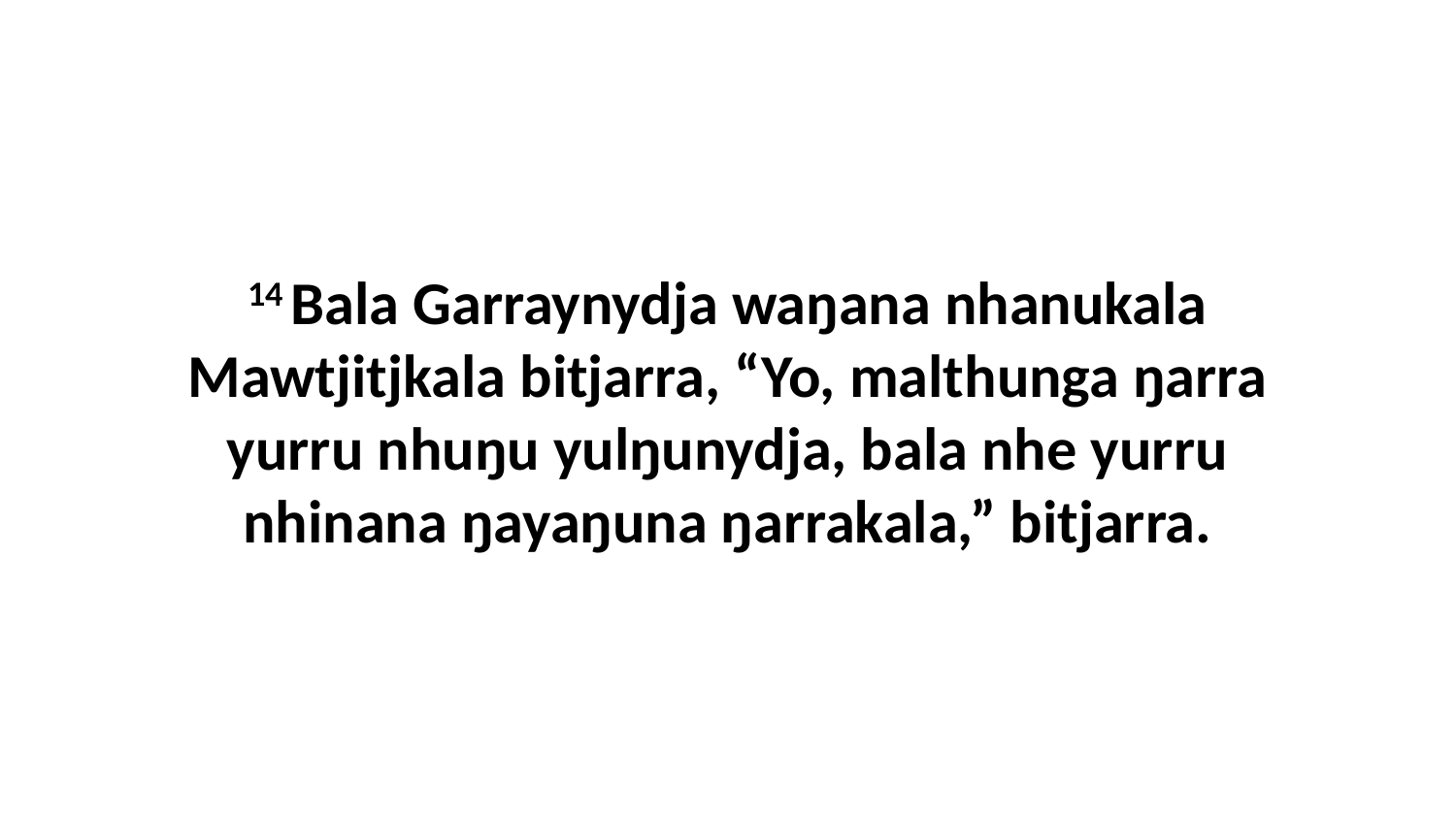

14 Bala Garraynydja waŋana nhanukala Mawtjitjkala bitjarra, “Yo, malthunga ŋarra yurru nhuŋu yulŋunydja, bala nhe yurru nhinana ŋayaŋuna ŋarrakala,” bitjarra.